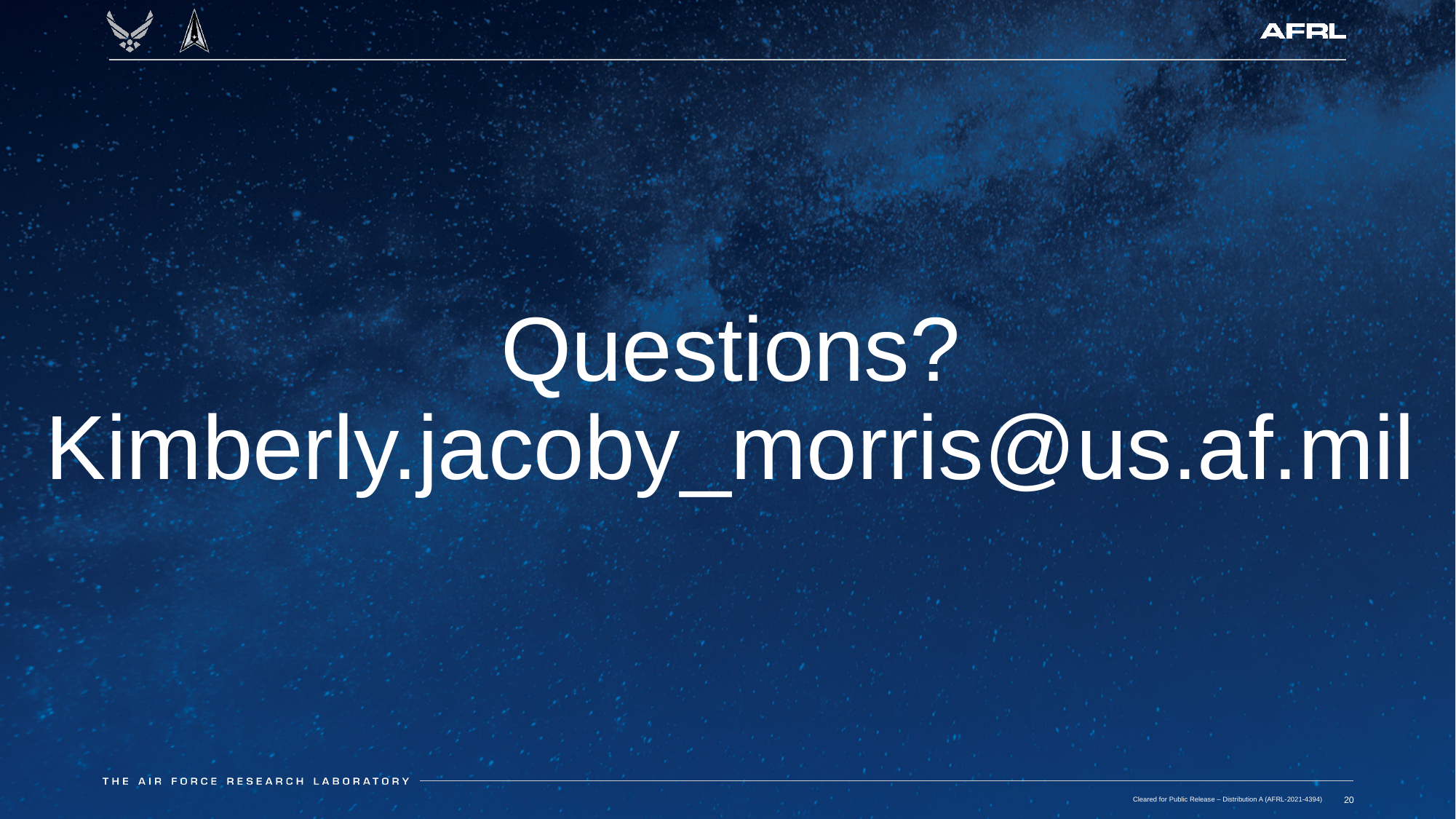

# Questions? Kimberly.jacoby_morris@us.af.mil
Cleared for Public Release – Distribution A (AFRL-2021-4394)